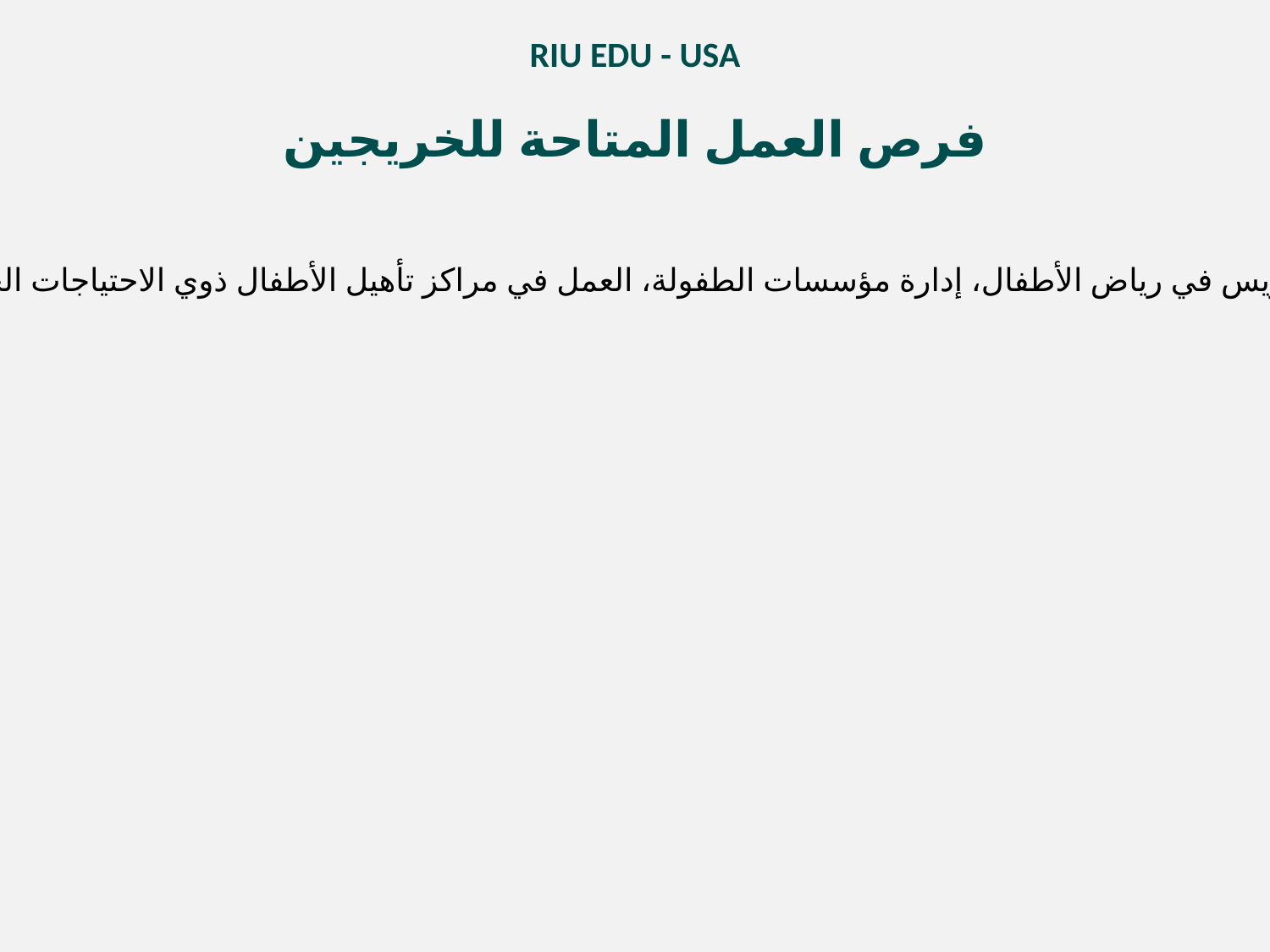

RIU EDU - USA
فرص العمل المتاحة للخريجين
التدريس في رياض الأطفال، إدارة مؤسسات الطفولة، العمل في مراكز تأهيل الأطفال ذوي الاحتياجات الخاصة.